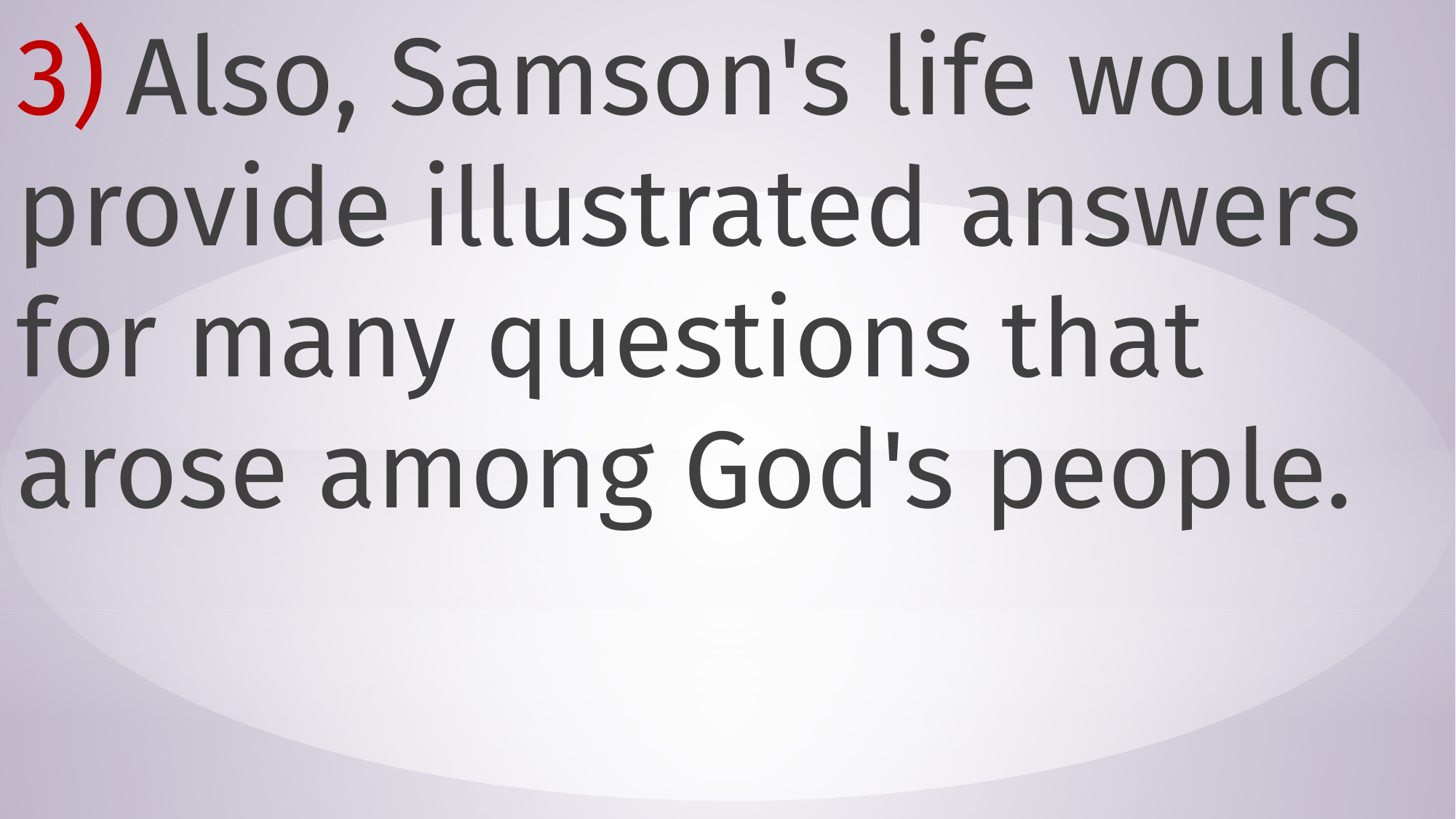

3)	Also, Samson's life would provide illustrated answers for many questions that arose among God's people.